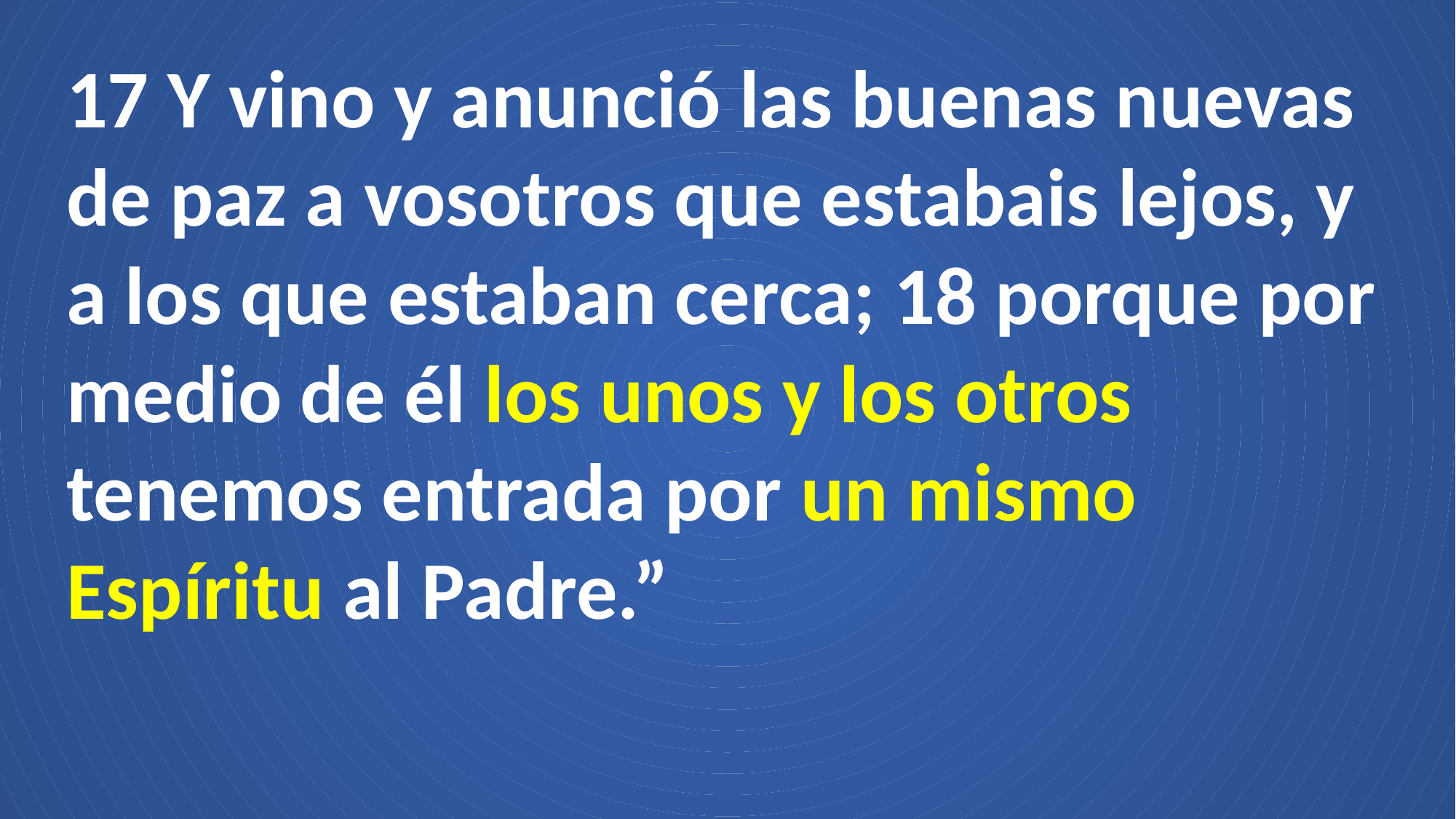

17 Y vino y anunció las buenas nuevas de paz a vosotros que estabais lejos, y a los que estaban cerca; 18 porque por medio de él los unos y los otros tenemos entrada por un mismo Espíritu al Padre.”